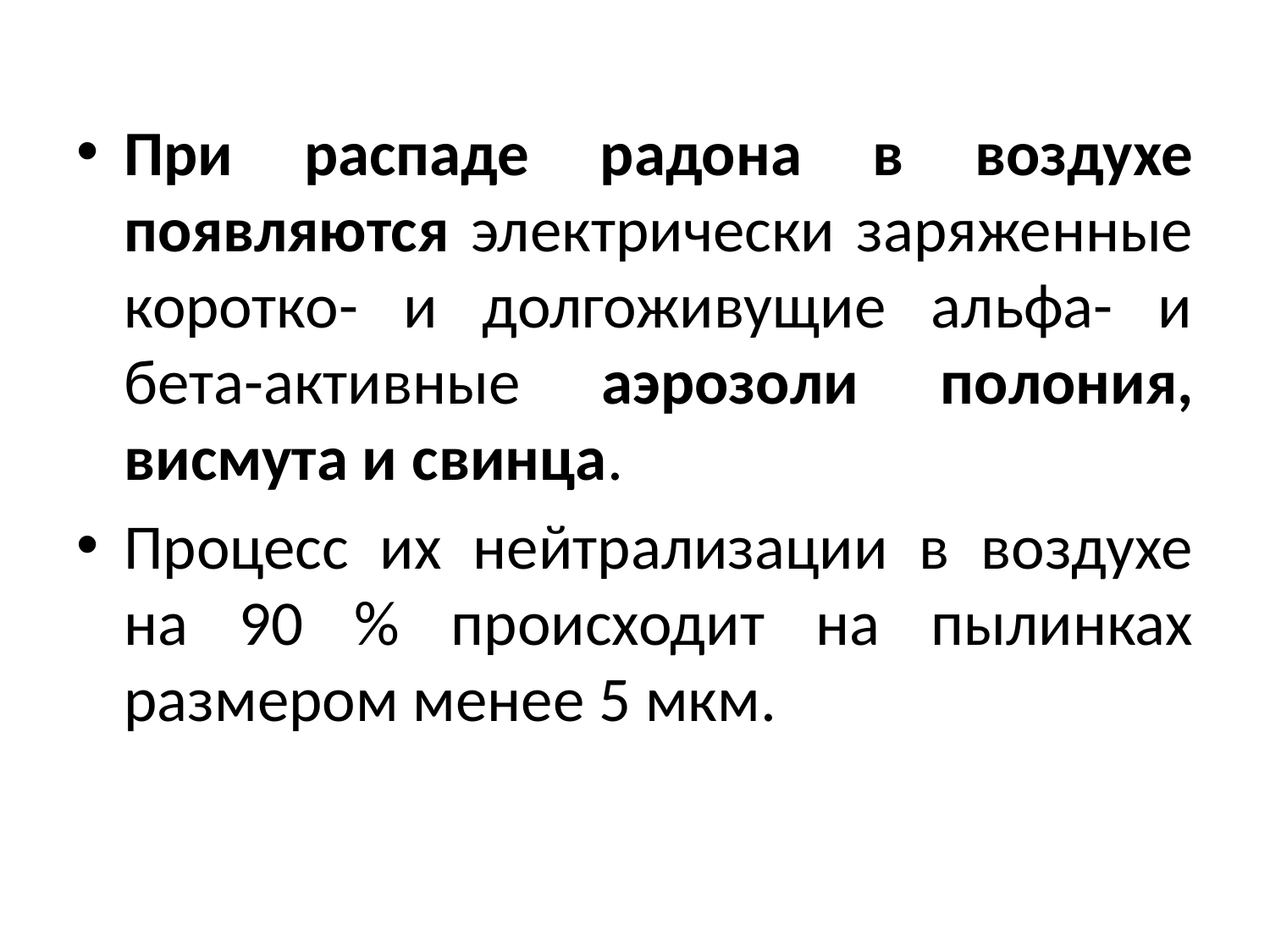

При распаде радона в воздухе появляются электрически заряженные коротко- и долгоживущие альфа- и бета-активные аэрозоли полония, висмута и свинца.
Процесс их нейтрализации в воздухе на 90 % происходит на пылинках размером менее 5 мкм.